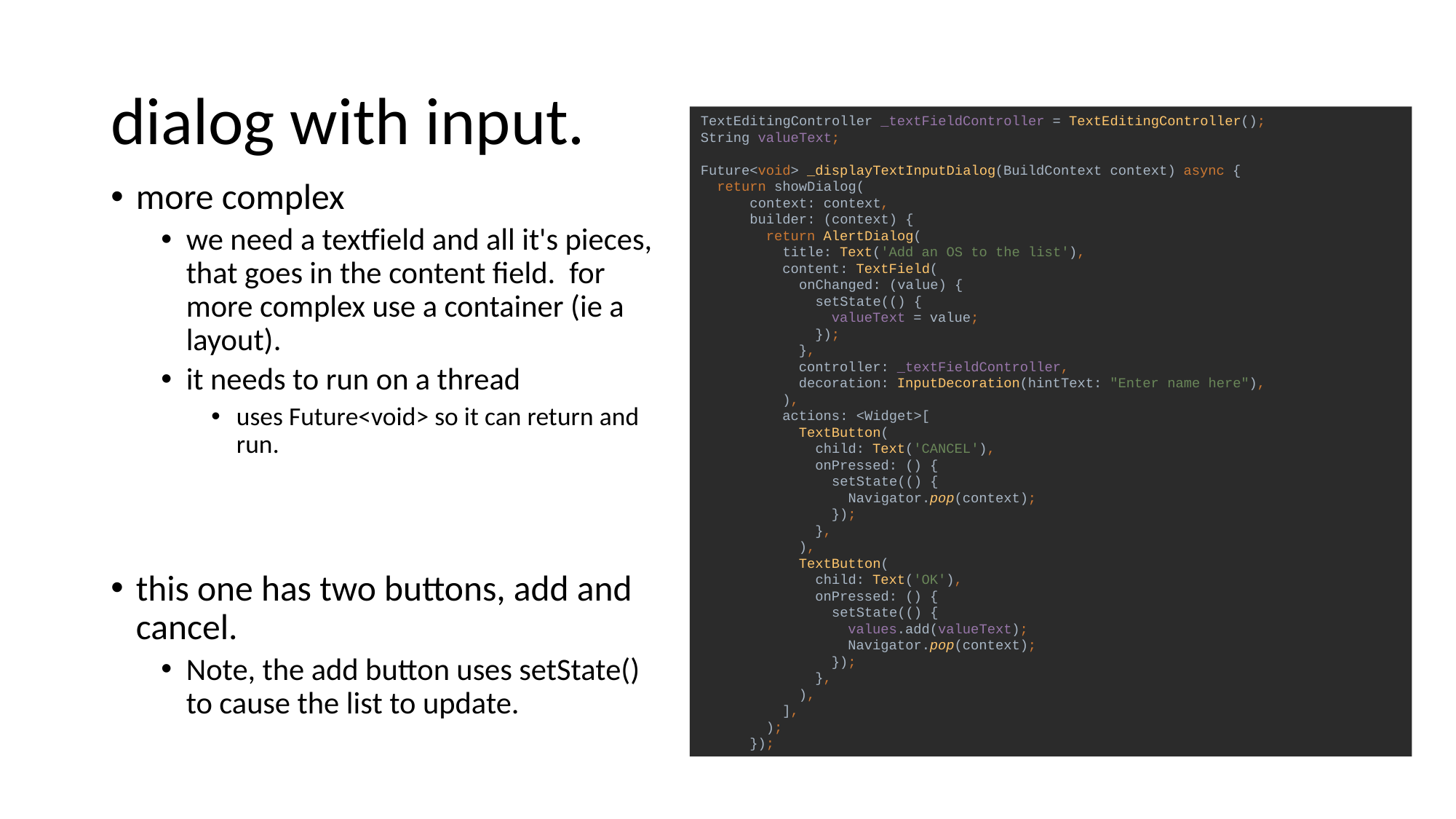

# dialog with input.
TextEditingController _textFieldController = TextEditingController();
String valueText;
Future<void> _displayTextInputDialog(BuildContext context) async {
  return showDialog(
      context: context,
      builder: (context) {
        return AlertDialog(
          title: Text('Add an OS to the list'),
          content: TextField(
            onChanged: (value) {
              setState(() {
                valueText = value;
              });
            },
            controller: _textFieldController,
            decoration: InputDecoration(hintText: "Enter name here"),
          ),
          actions: <Widget>[
            TextButton(
              child: Text('CANCEL'),
              onPressed: () {
                setState(() {
                  Navigator.pop(context);
                });
              },
            ),
            TextButton(
              child: Text('OK'),
              onPressed: () {
                setState(() {
                  values.add(valueText);
                  Navigator.pop(context);
                });
              },
            ),
          ],
        );
      });
more complex
we need a textfield and all it's pieces, that goes in the content field.  for more complex use a container (ie a layout).
it needs to run on a thread
uses Future<void> so it can return and run.

this one has two buttons, add and cancel.
Note, the add button uses setState() to cause the list to update.